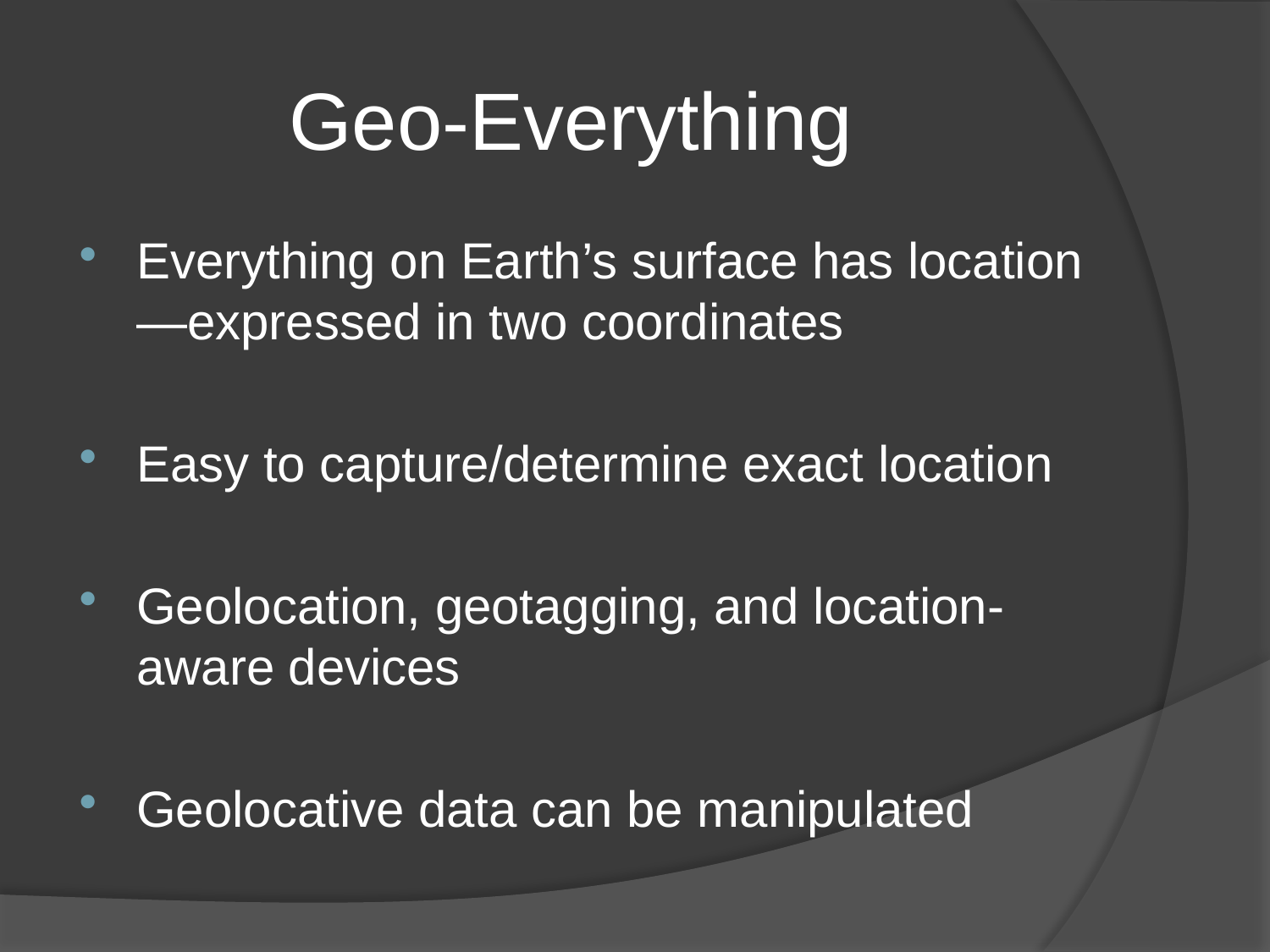

# Geo-Everything
Everything on Earth’s surface has location—expressed in two coordinates

Easy to capture/determine exact location

Geolocation, geotagging, and location-aware devices

Geolocative data can be manipulated